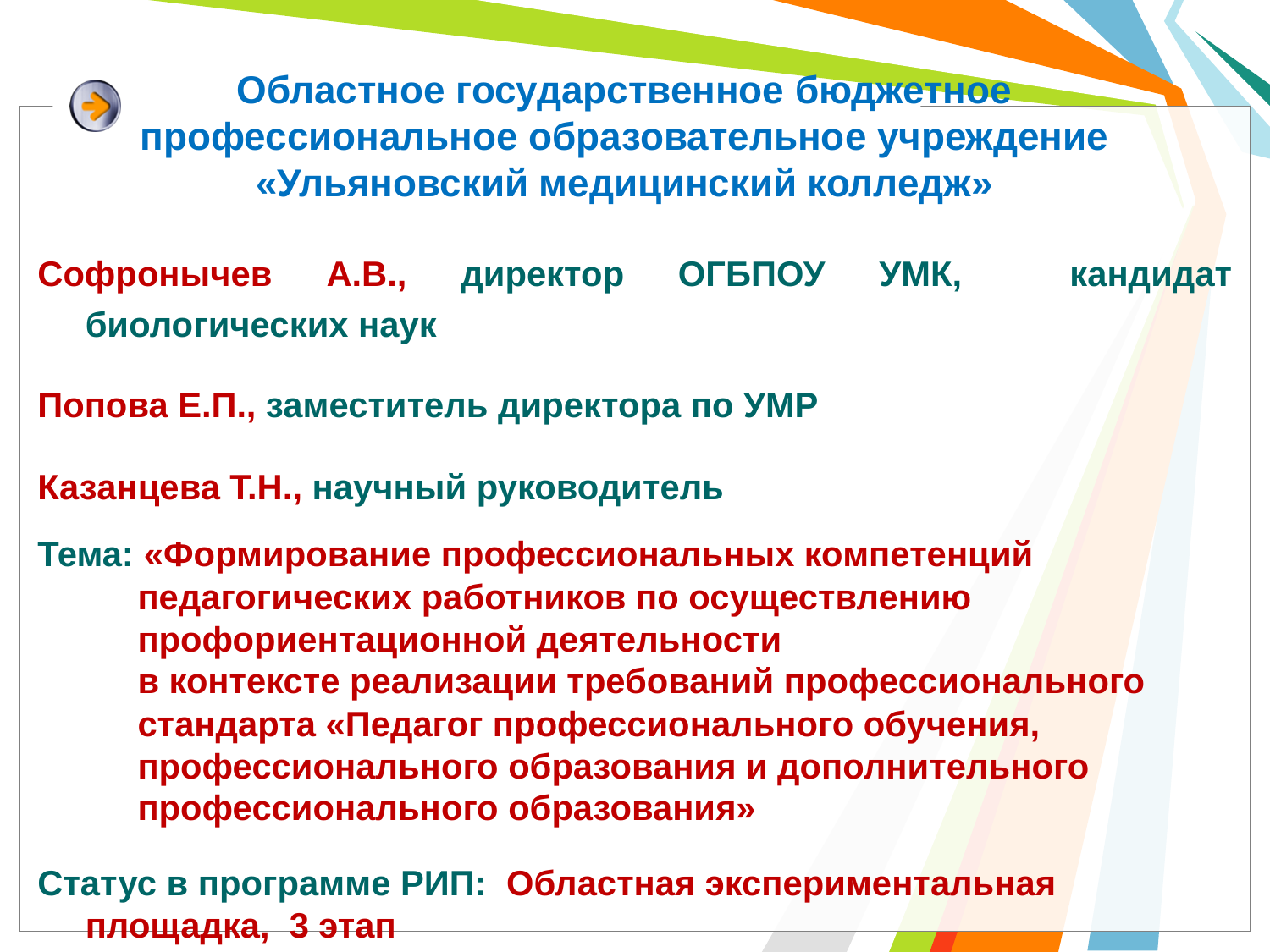

# Областное государственное бюджетное профессиональное образовательное учреждение «Ульяновский медицинский колледж»
Софронычев А.В., директор ОГБПОУ УМК,  кандидат биологических наук

Попова Е.П., заместитель директора по УМР

Казанцева Т.Н., научный руководитель

Тема: «Формирование профессиональных компетенций педагогических работников по осуществлению профориентационной деятельности
в контексте реализации требований профессионального стандарта «Педагог профессионального обучения, профессионального образования и дополнительного профессионального образования»

Статус в программе РИП:  Областная экспериментальная площадка,  3 этап

Стаж в программе РИП:  с 2011 года